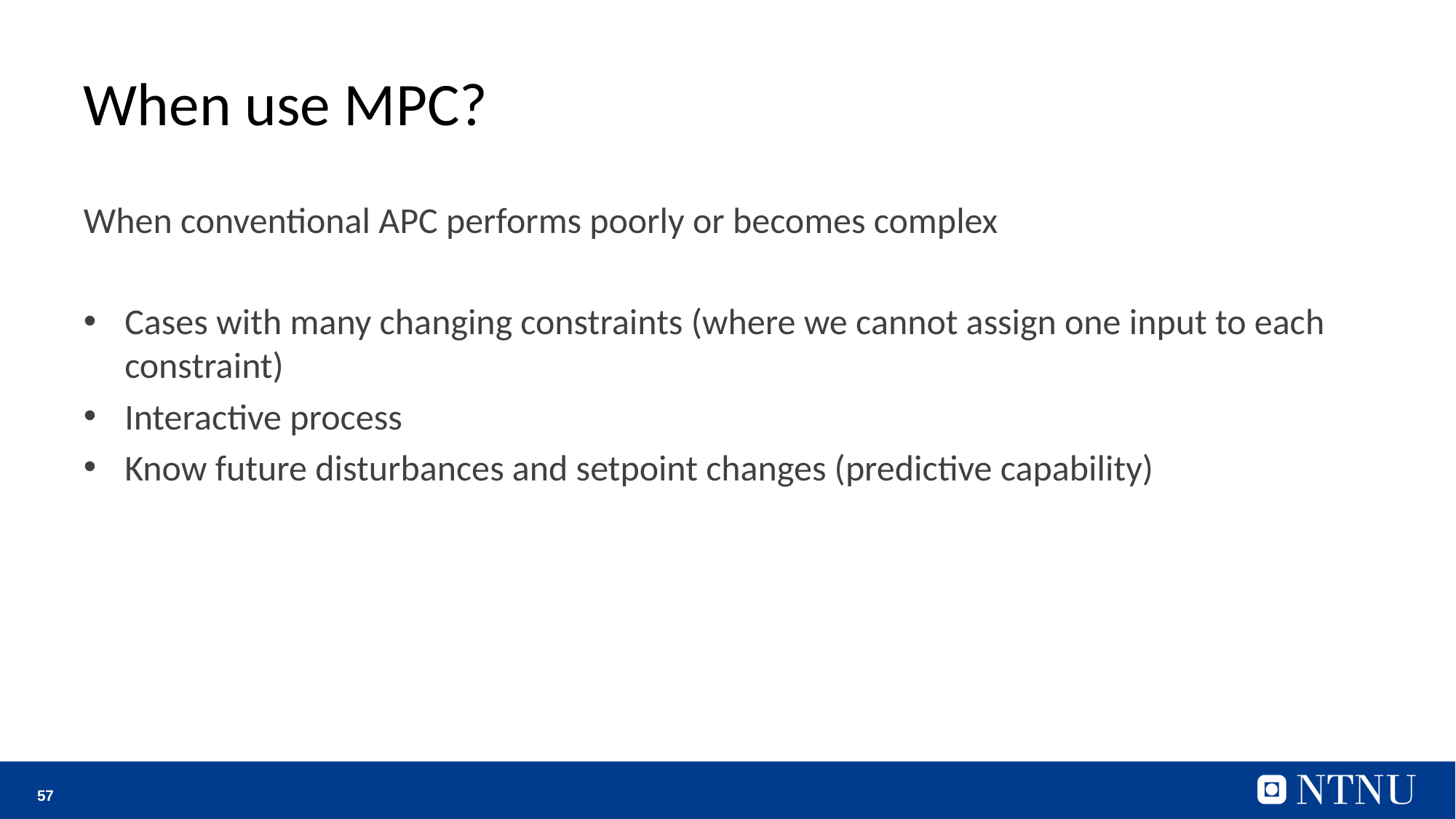

# When use MPC?
When conventional APC performs poorly or becomes complex

Cases with many changing constraints (where we cannot assign one input to each constraint)
Interactive process
Know future disturbances and setpoint changes (predictive capability)